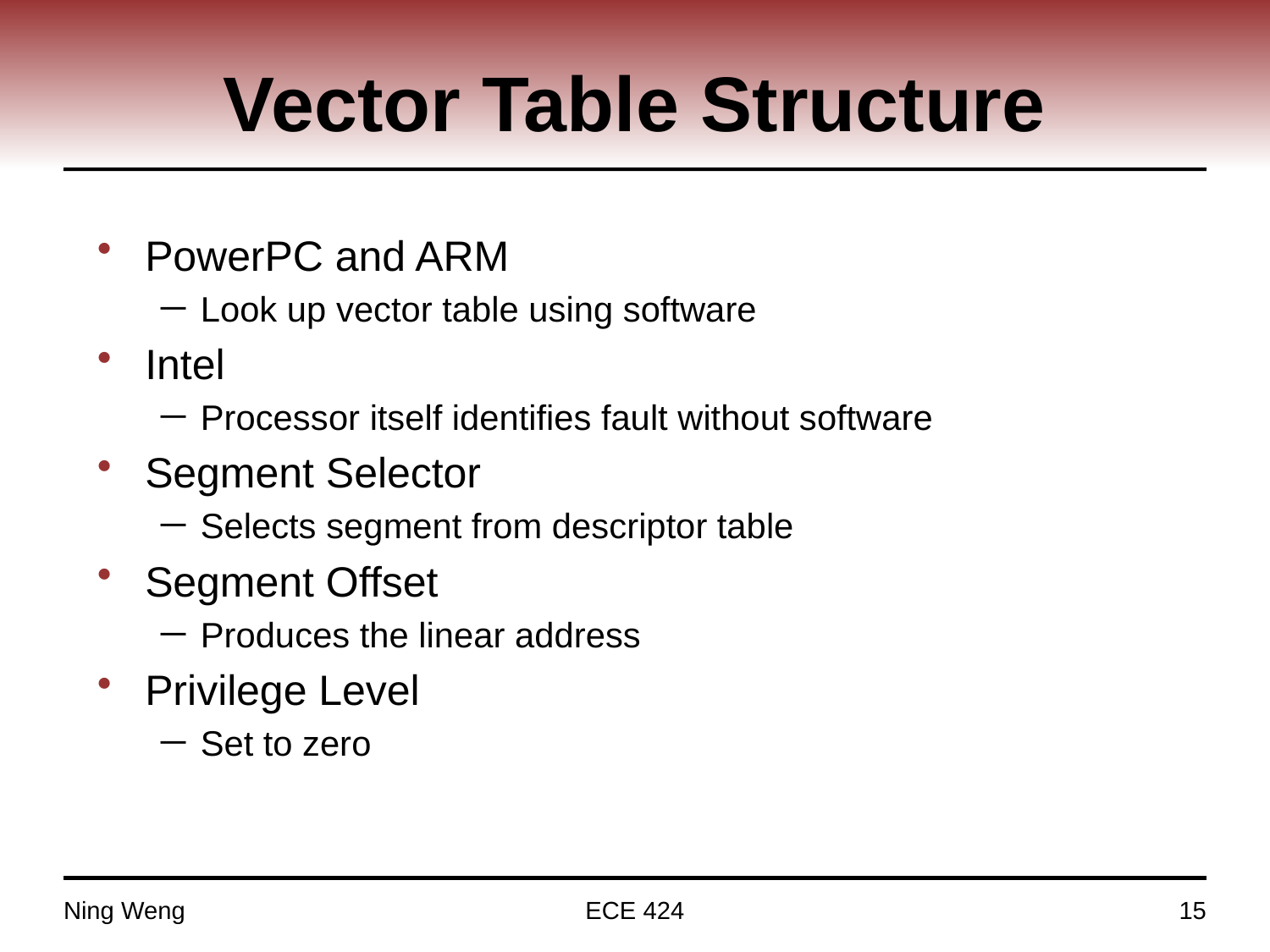

# Vector Table Structure
PowerPC and ARM
Look up vector table using software
Intel
Processor itself identifies fault without software
Segment Selector
Selects segment from descriptor table
Segment Offset
Produces the linear address
Privilege Level
Set to zero

Ning Weng
ECE 424
15